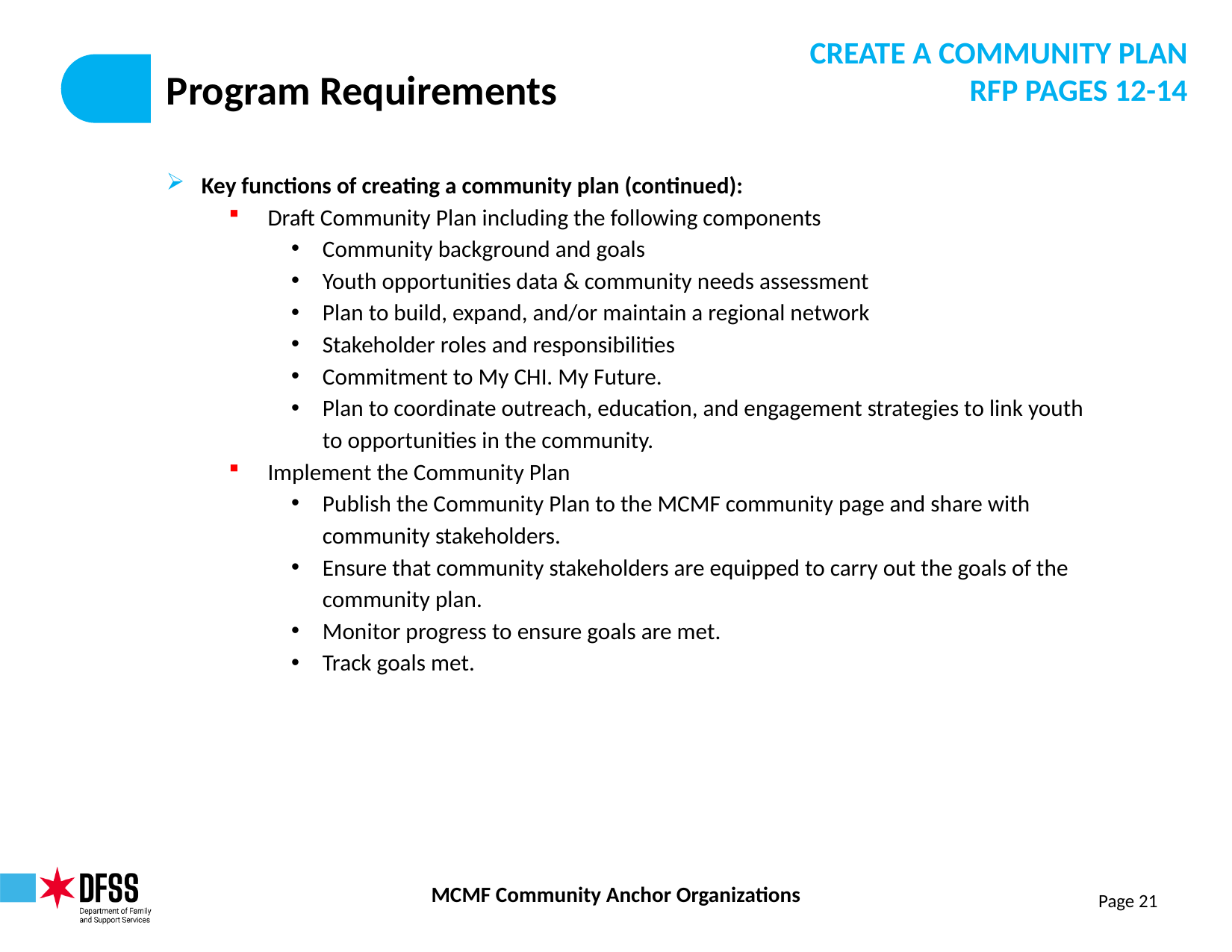

CREATE A COMMUNITY PLAN
RFP PAGES 12-14
# Program Requirements

Key functions of creating a community plan (continued):
Draft Community Plan including the following components
Community background and goals
Youth opportunities data & community needs assessment
Plan to build, expand, and/or maintain a regional network
Stakeholder roles and responsibilities
Commitment to My CHI. My Future.
Plan to coordinate outreach, education, and engagement strategies to link youth to opportunities in the community.
Implement the Community Plan
Publish the Community Plan to the MCMF community page and share with community stakeholders.
Ensure that community stakeholders are equipped to carry out the goals of the community plan.
Monitor progress to ensure goals are met.
Track goals met.

Page 21